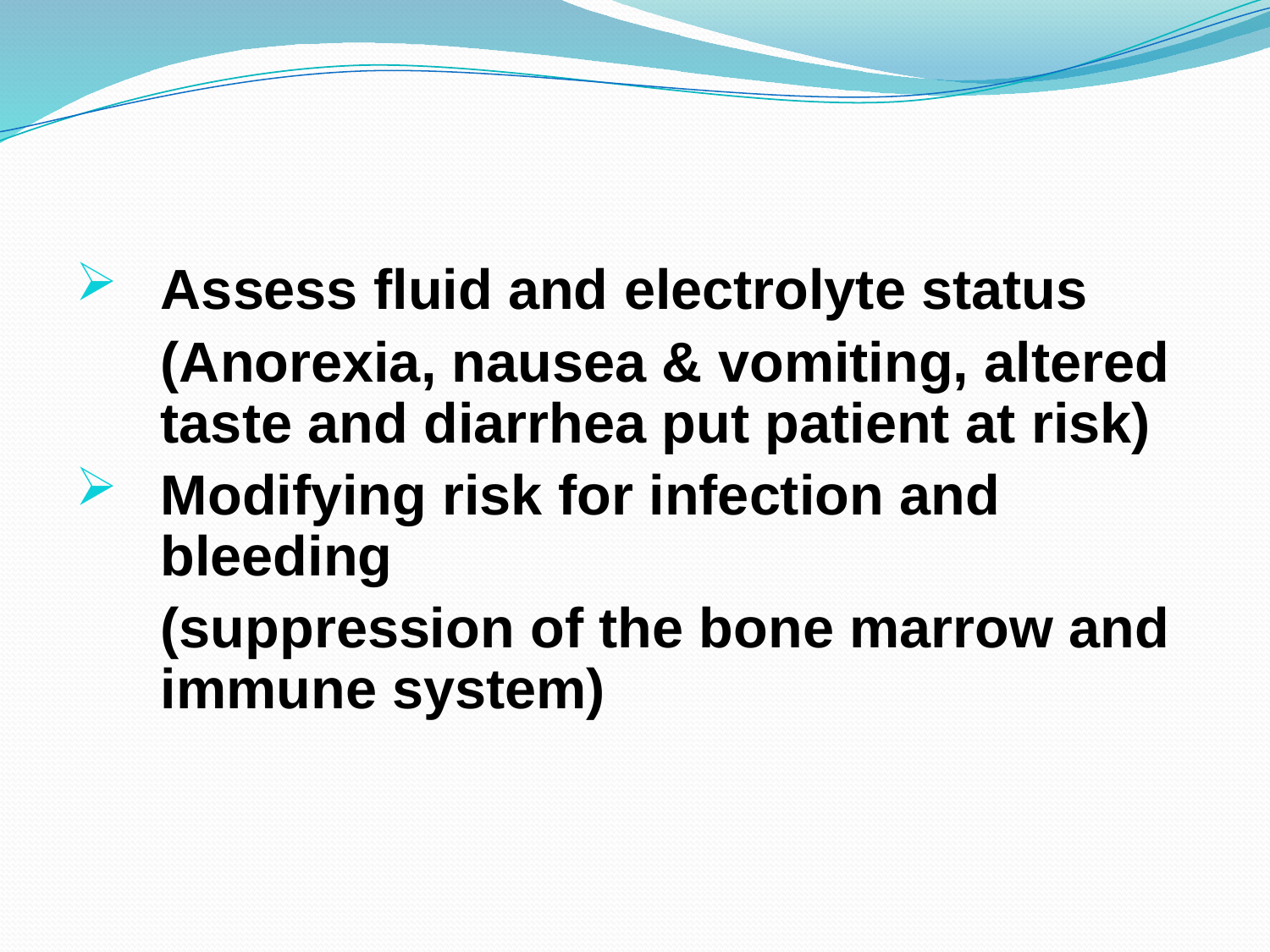

Assess fluid and electrolyte status
	(Anorexia, nausea & vomiting, altered taste and diarrhea put patient at risk)
Modifying risk for infection and bleeding
	(suppression of the bone marrow and immune system)